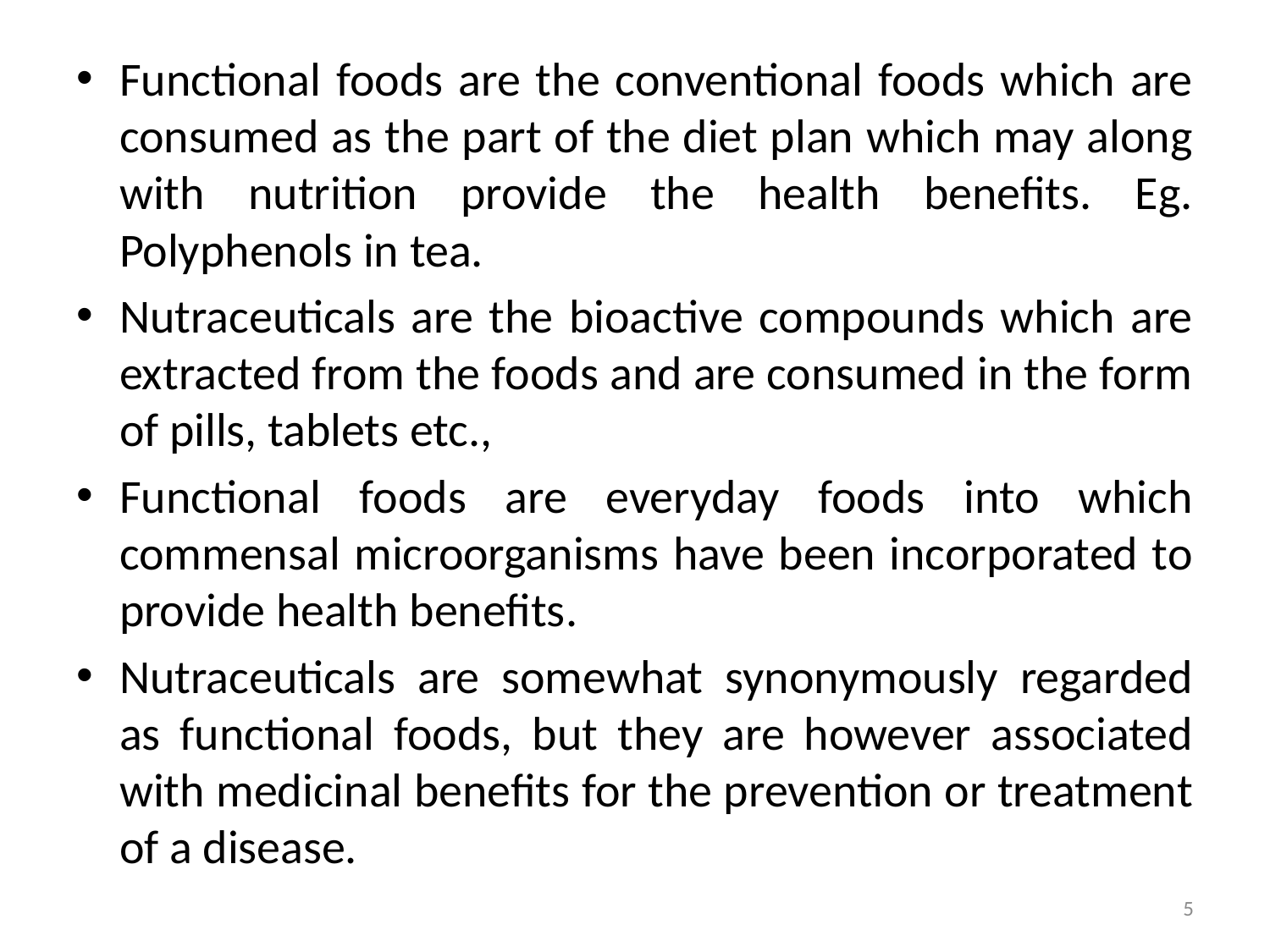

Functional foods are the conventional foods which are consumed as the part of the diet plan which may along with nutrition provide the health benefits. Eg. Polyphenols in tea.
Nutraceuticals are the bioactive compounds which are extracted from the foods and are consumed in the form of pills, tablets etc.,
Functional foods are everyday foods into which commensal microorganisms have been incorporated to provide health benefits.
Nutraceuticals are somewhat synonymously regarded as functional foods, but they are however associated with medicinal benefits for the prevention or treatment of a disease.

5